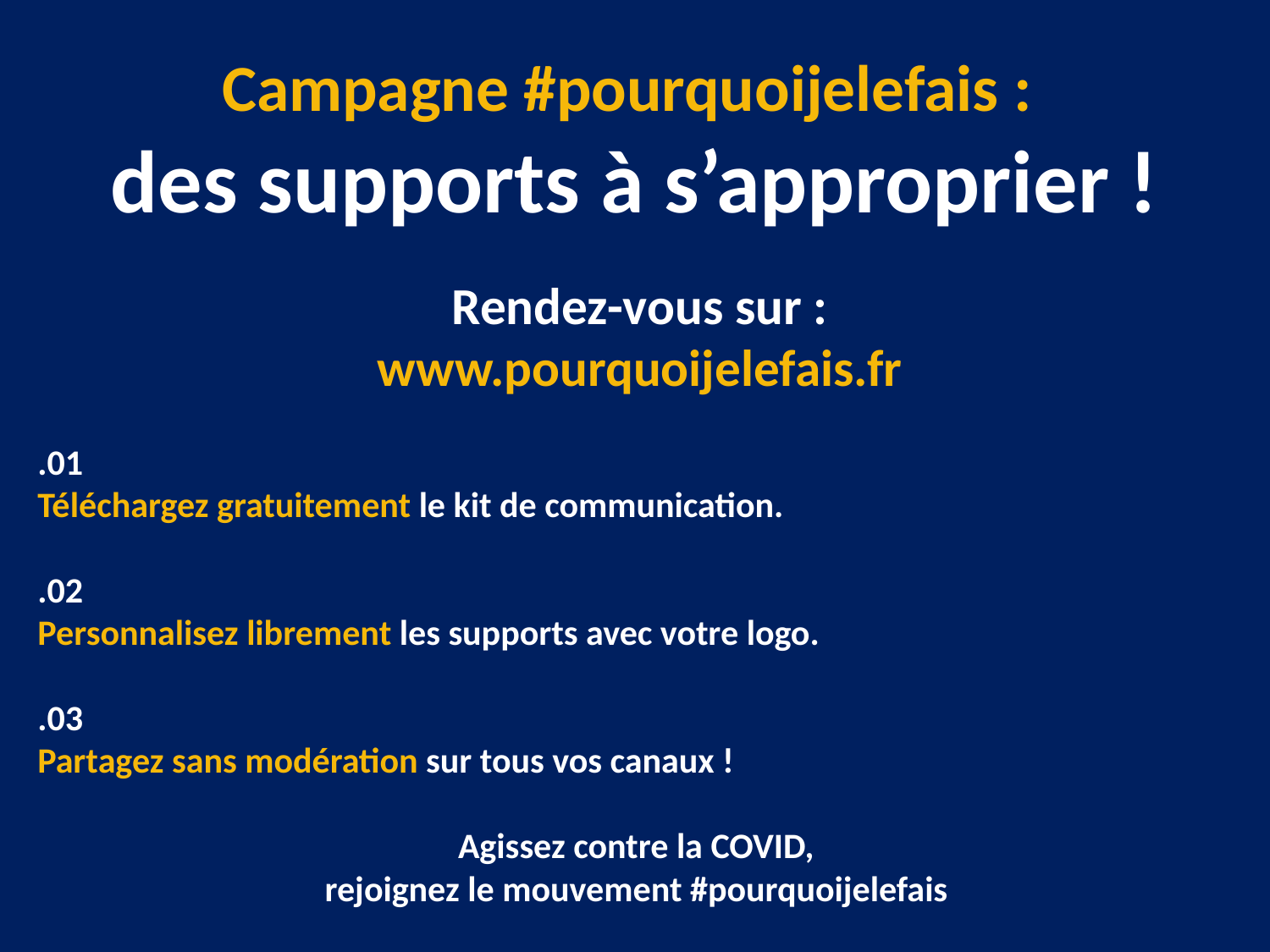

# Campagne #pourquoijelefais : des supports à s’approprier !
Rendez-vous sur :
www.pourquoijelefais.fr
.01
Téléchargez gratuitement le kit de communication.
.02
Personnalisez librement les supports avec votre logo.
.03
Partagez sans modération sur tous vos canaux !

Agissez contre la COVID,
rejoignez le mouvement #pourquoijelefais